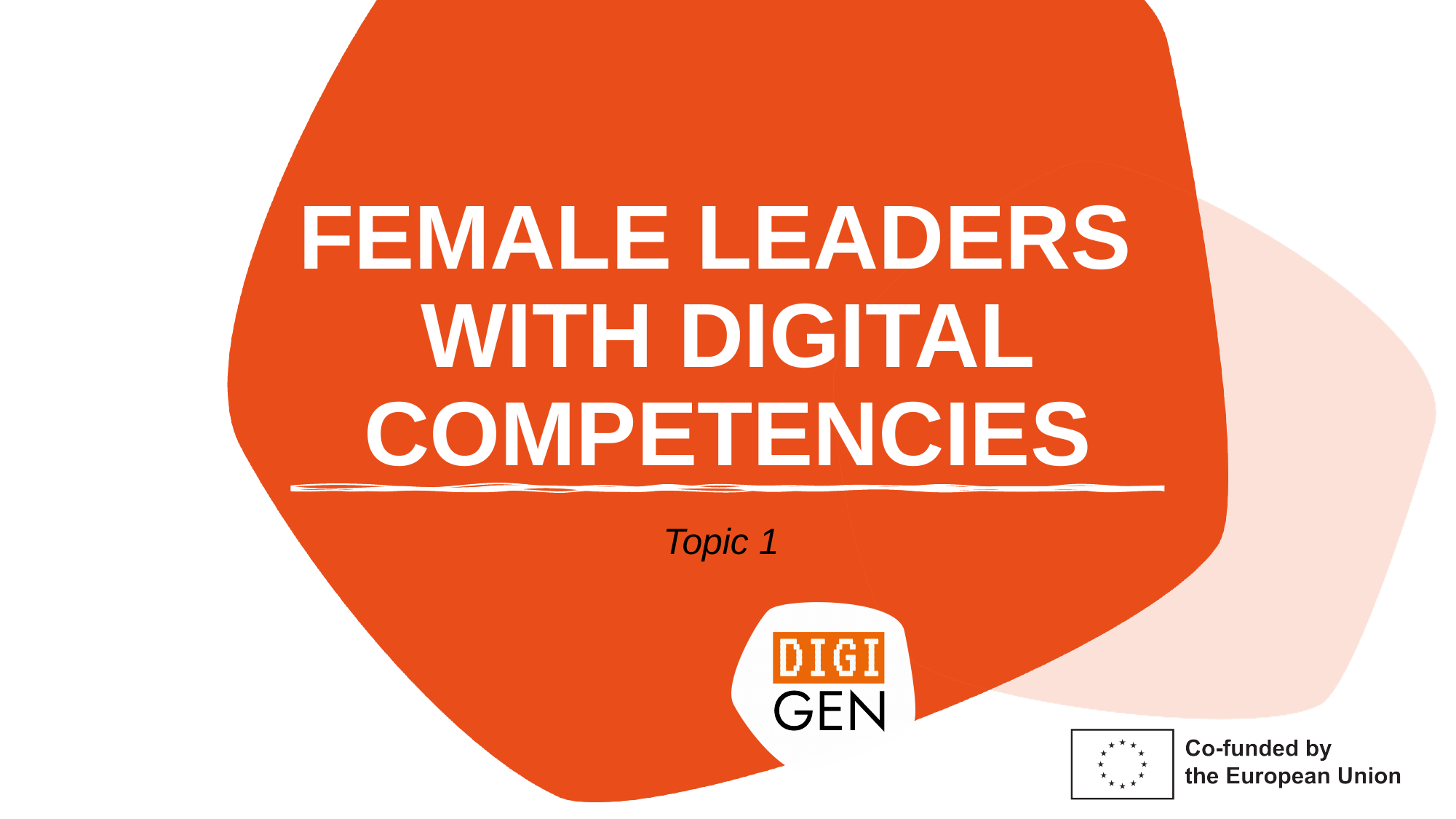

# FEMALE LEADERS WITH DIGITAL COMPETENCIES

Topic 1